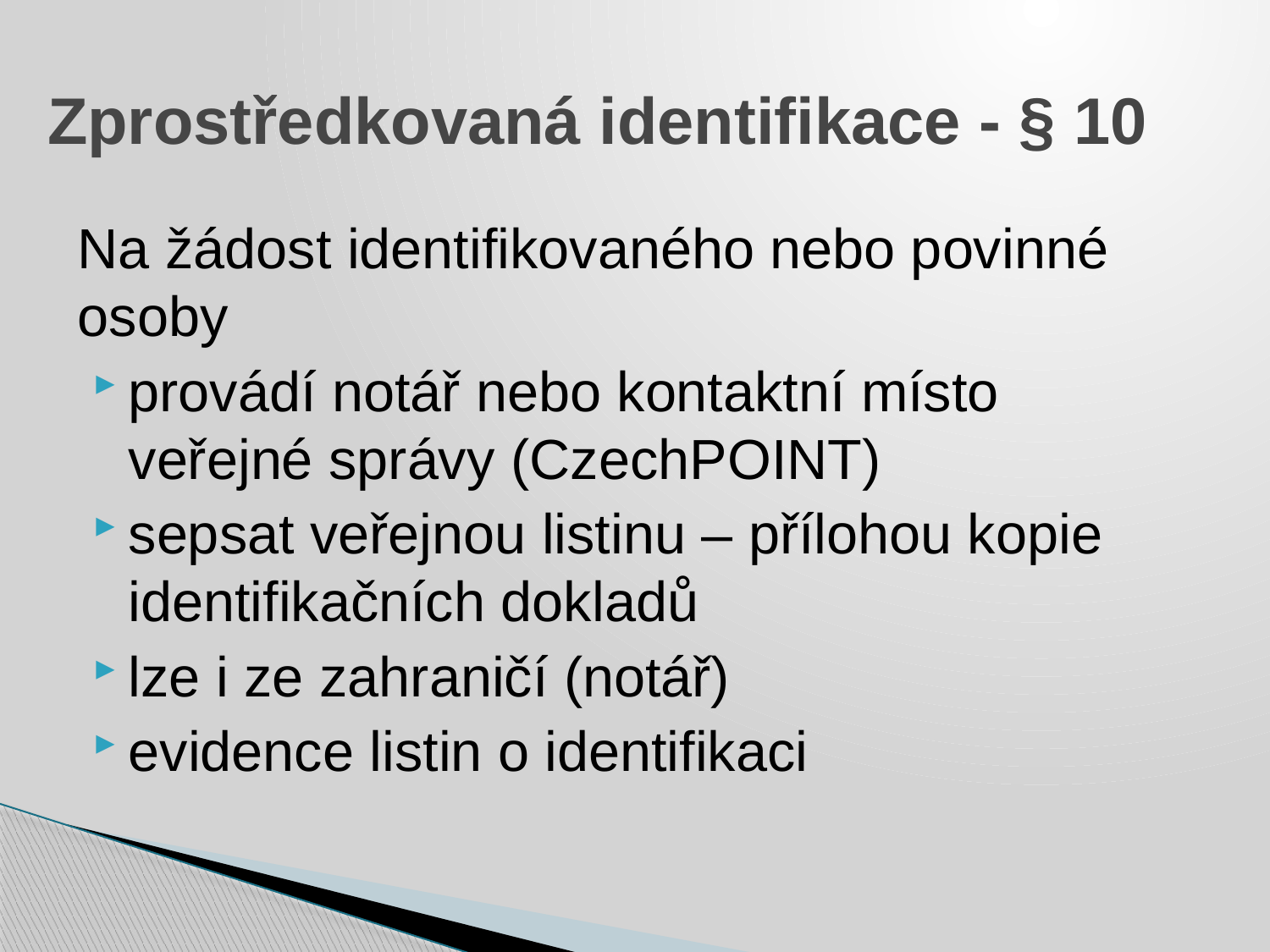

# Zprostředkovaná identifikace - § 10
Na žádost identifikovaného nebo povinné osoby
provádí notář nebo kontaktní místo veřejné správy (CzechPOINT)
sepsat veřejnou listinu – přílohou kopie identifikačních dokladů
lze i ze zahraničí (notář)
evidence listin o identifikaci